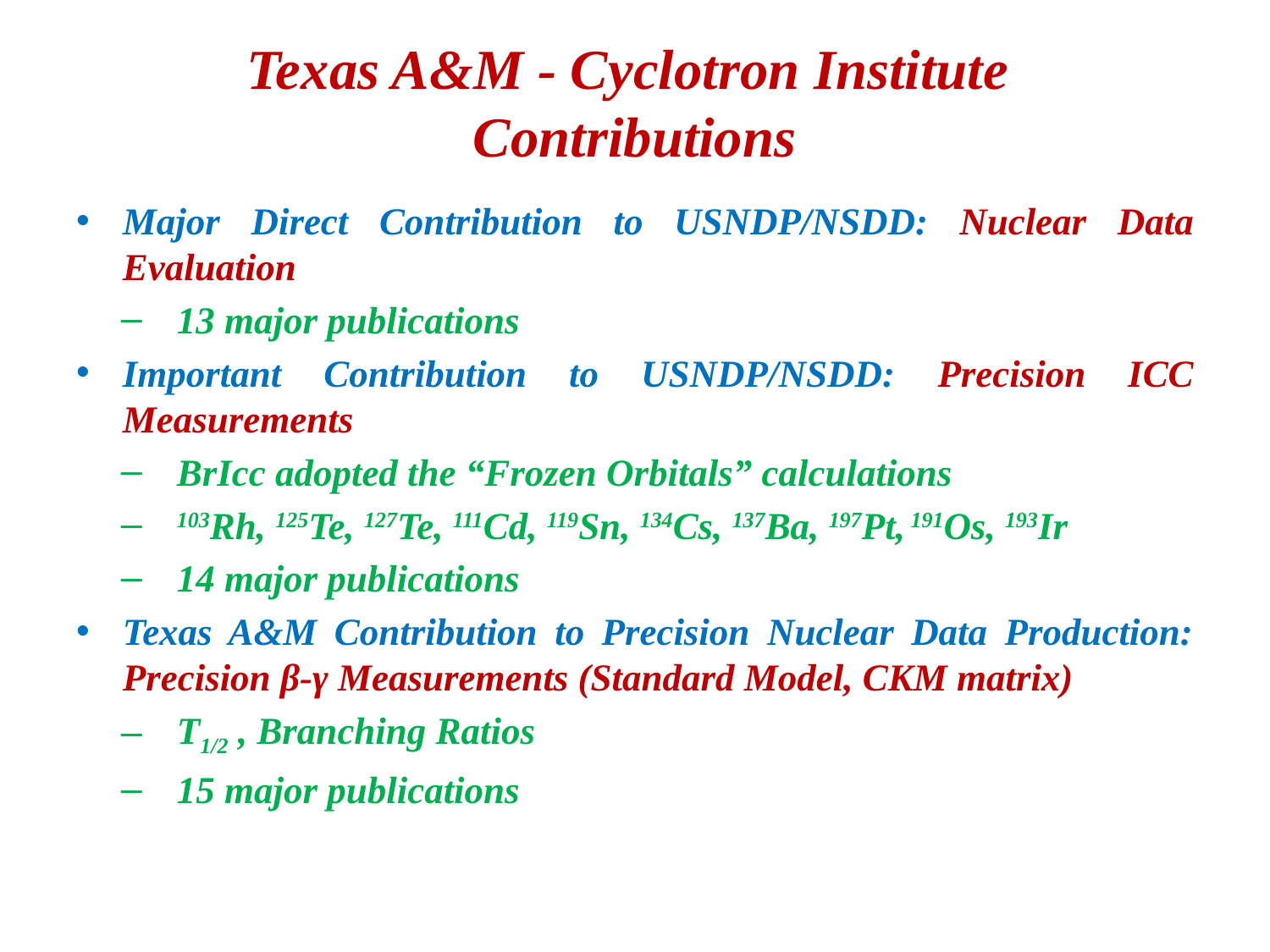

# Texas A&M - Cyclotron Institute Contributions
Major Direct Contribution to USNDP/NSDD: Nuclear Data Evaluation
13 major publications
Important Contribution to USNDP/NSDD: Precision ICC Measurements
BrIcc adopted the “Frozen Orbitals” calculations
103Rh, 125Te, 127Te, 111Cd, 119Sn, 134Cs, 137Ba, 197Pt, 191Os, 193Ir
14 major publications
Texas A&M Contribution to Precision Nuclear Data Production: Precision β-γ Measurements (Standard Model, CKM matrix)
T1/2 , Branching Ratios
15 major publications